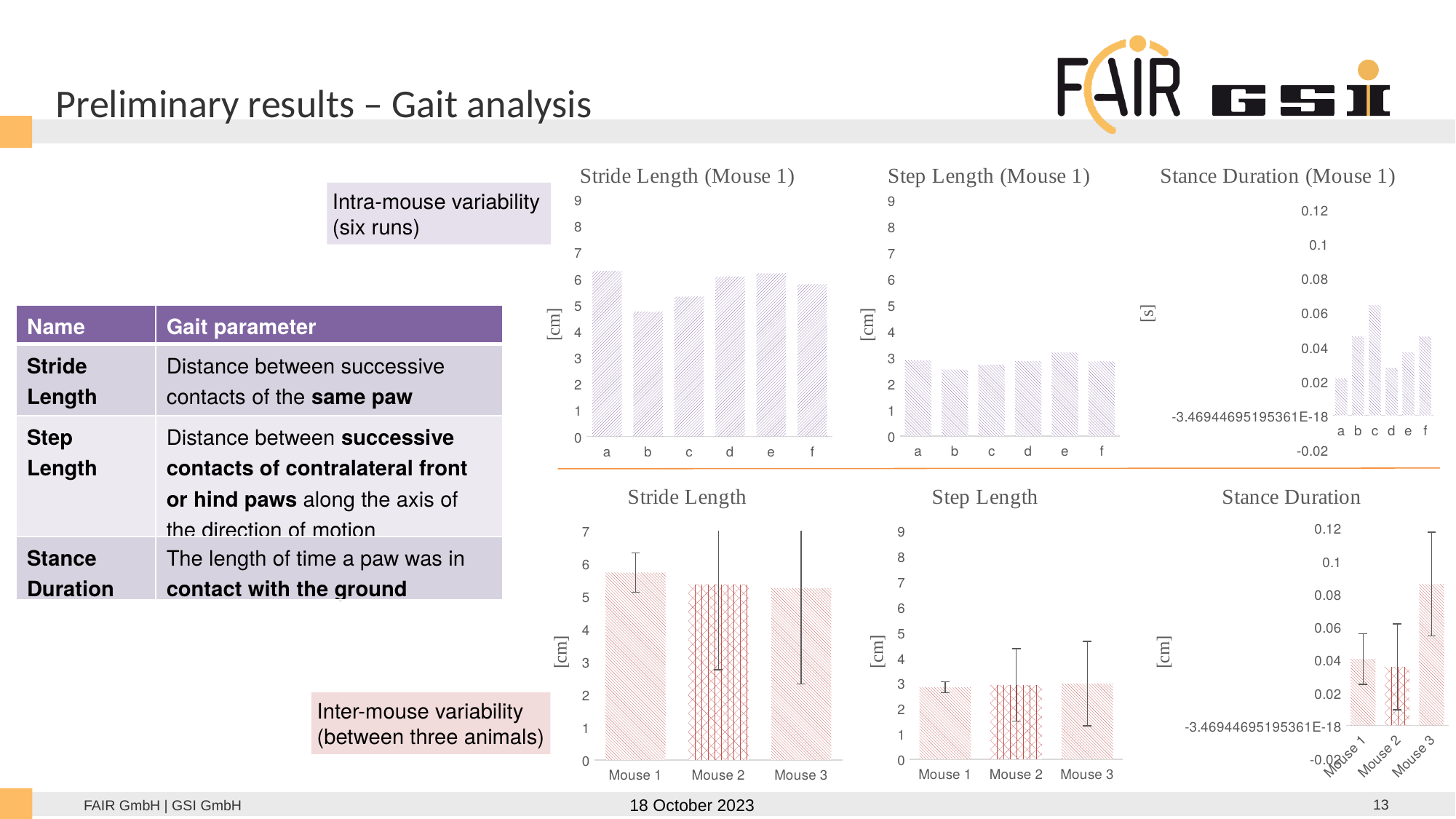

# Preliminary results – Gait analysis

### Chart: Stride Length (Mouse 1)

| Category | Stride Length |
|---|---|
| a | 6.280227619957914 |
| b | 4.736342939822585 |
| c | 5.306643550695759 |
| d | 6.070239988623199 |
| e | 6.191362981360816 |
| f | 5.781198933403868 |

### Chart: Stance Duration (Mouse 1)

| Category | Stance Duration |
|---|---|
| a | 0.0214935175 |
| b | 0.046057537499999995 |
| c | 0.0644805525 |
| d | 0.027634522499999998 |
| e | 0.03684603 |
| f | 0.046057537499999995 |

### Chart: Step Length (Mouse 1)

| Category | Step Length |
|---|---|
| a | 2.890366352923933 |
| b | 2.5341880629239326 |
| c | 2.71432421 |
| d | 2.86170833 |
| e | 3.1851345929239328 |
| f | 2.845332317076067 |
Intra-mouse variability
(six runs)
| Name | Gait parameter |
| --- | --- |
| Stride Length | Distance between successive contacts of the same paw |
| Step Length | Distance between successive contacts of contralateral front or hind paws along the axis of the direction of motion |
| Stance Duration | The length of time a paw was in contact with the ground |

### Chart: Stride Length

| Category | Stride Length |
|---|---|
| Mouse 1 | 5.727669335644023 |
| Mouse 2 | 5.372128580751324 |
| Mouse 3 | 5.254713340637436 |

### Chart: Step Length

| Category | Step Length |
|---|---|
| Mouse 1 | 2.8385089776413106 |
| Mouse 2 | 2.9263935825847867 |
| Mouse 3 | 2.9828908288304263 |

### Chart: Stance Duration

| Category | Stance Duration |
|---|---|
| Mouse 1 | 0.04042828291666666 |
| Mouse 2 | 0.035617829 |
| Mouse 3 | 0.08597407 |
Inter-mouse variability
(between three animals)
18 October 2023
13